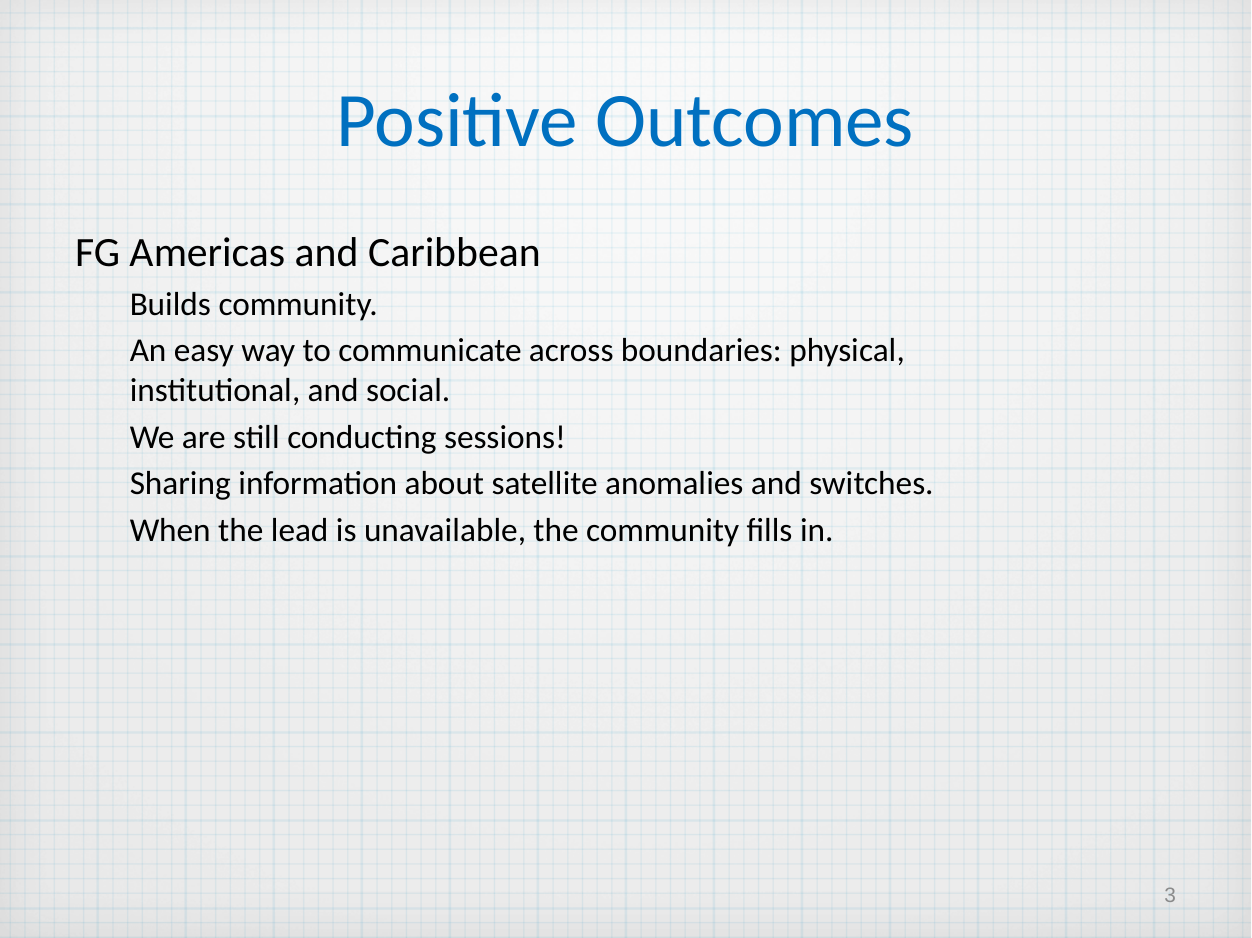

# Positive Outcomes
FG Americas and Caribbean
Builds community.
An easy way to communicate across boundaries: physical, 	institutional, and social.
We are still conducting sessions!
Sharing information about satellite anomalies and switches.
When the lead is unavailable, the community fills in.

3